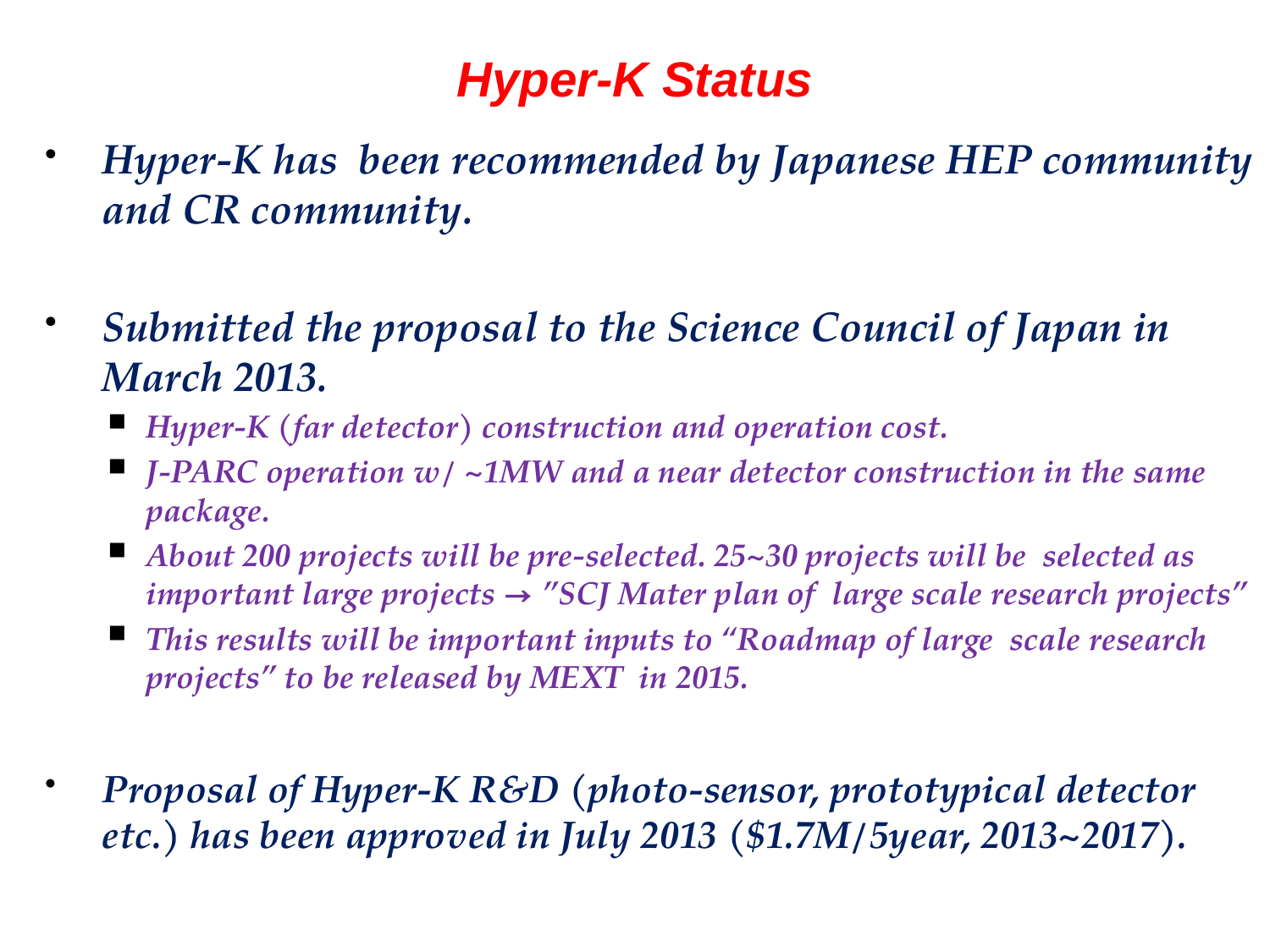

# Hyper-K Status
Hyper-K has  been recommended by Japanese HEP community and CR community.

Submitted the proposal to the Science Council of Japan in March 2013.
Hyper-K (far detector) construction and operation cost.
J-PARC operation w/ ~1MW and a near detector construction in the same package.
About 200 projects will be pre-selected. 25~30 projects will be  selected as important large projects → ”SCJ Mater plan of  large scale research projects”
This results will be important inputs to “Roadmap of large  scale research projects” to be released by MEXT  in 2015.

Proposal of Hyper-K R&D (photo-sensor, prototypical detector etc.) has been approved in July 2013 ($1.7M/5year, 2013~2017).